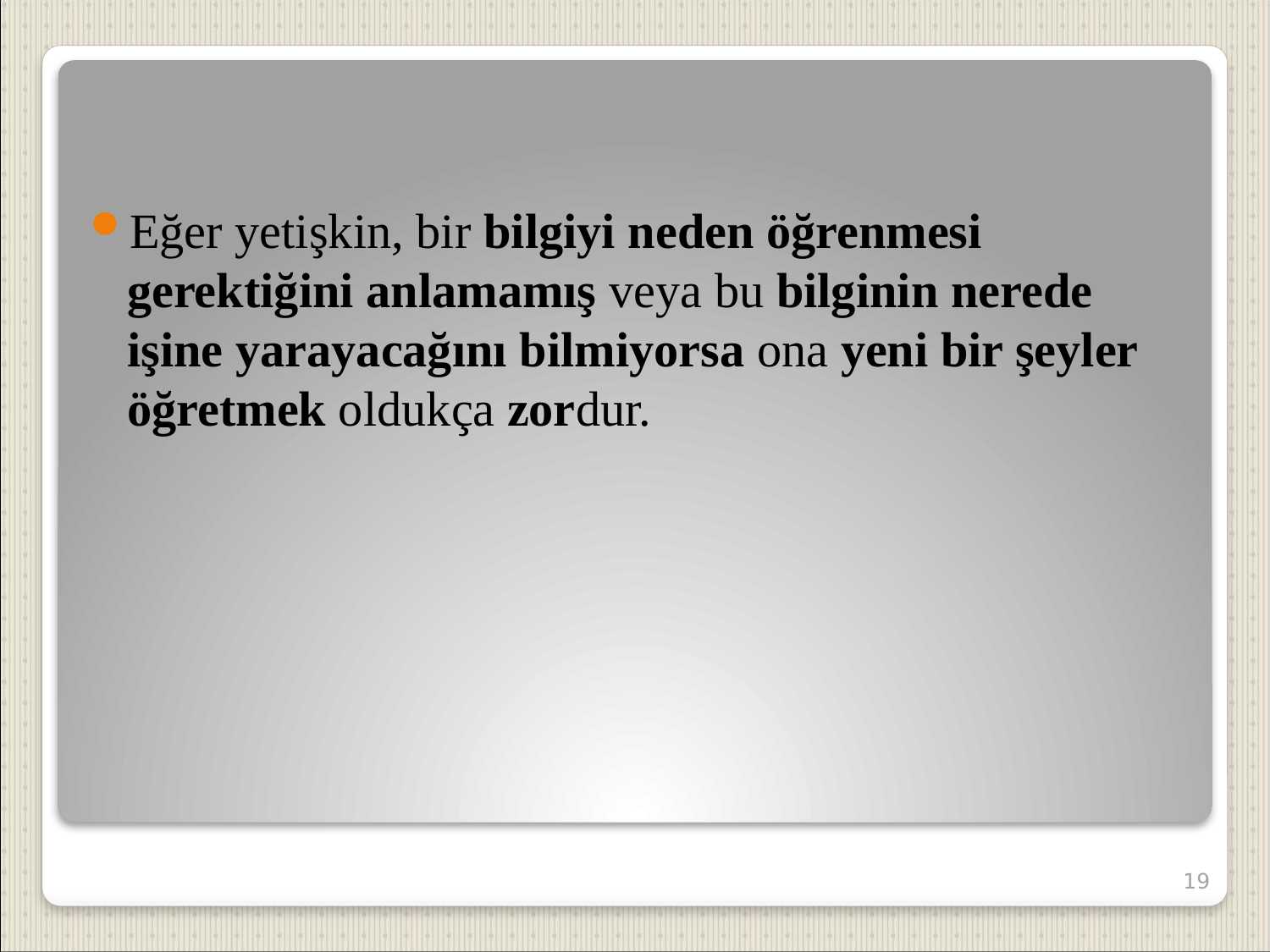

Eğer yetişkin, bir bilgiyi neden öğrenmesi gerektiğini anlamamış veya bu bilginin nerede işine yarayacağını bilmiyorsa ona yeni bir şeyler öğretmek oldukça zordur.

19